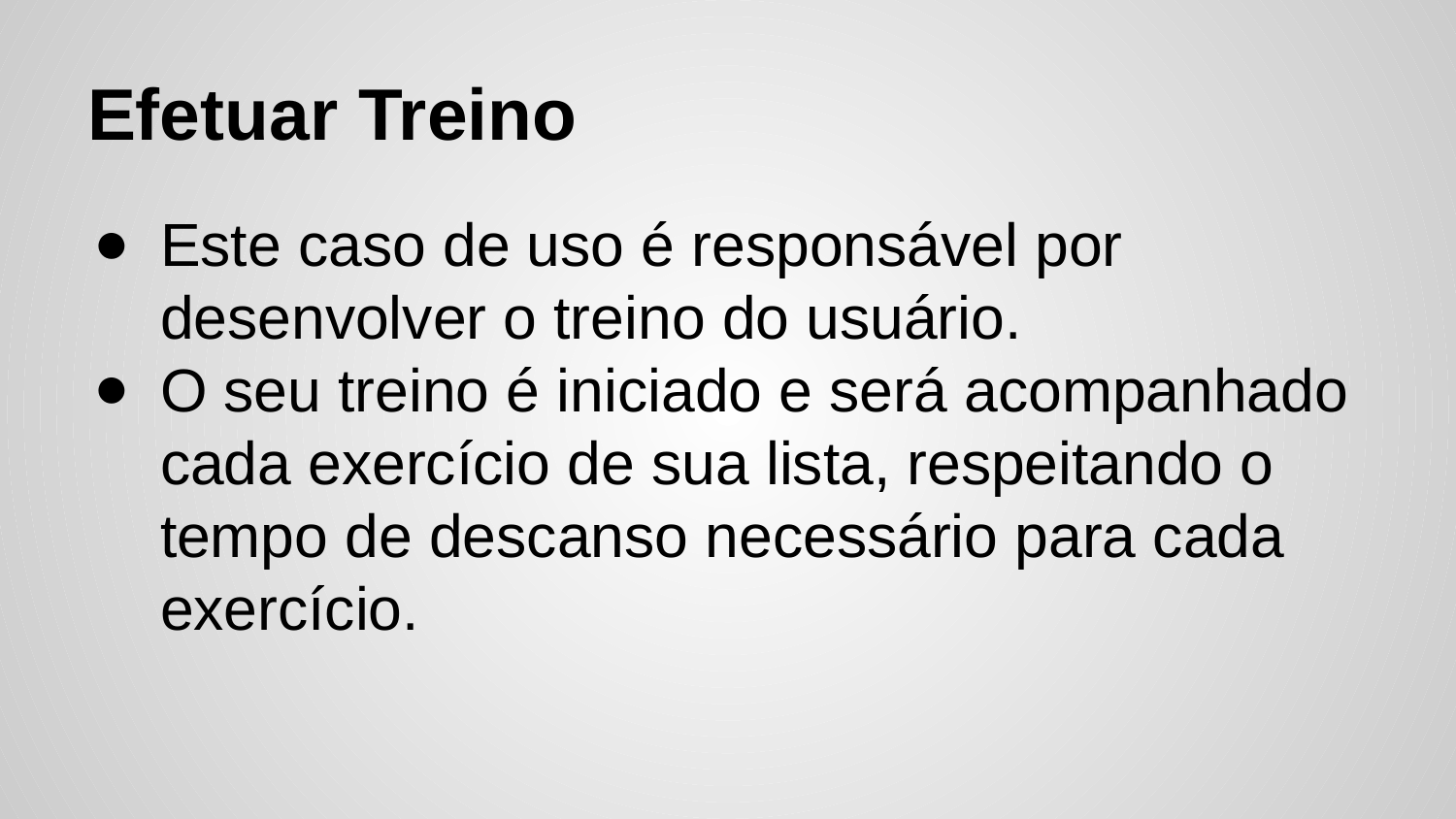

# Efetuar Treino
Este caso de uso é responsável por desenvolver o treino do usuário.
O seu treino é iniciado e será acompanhado cada exercício de sua lista, respeitando o tempo de descanso necessário para cada exercício.